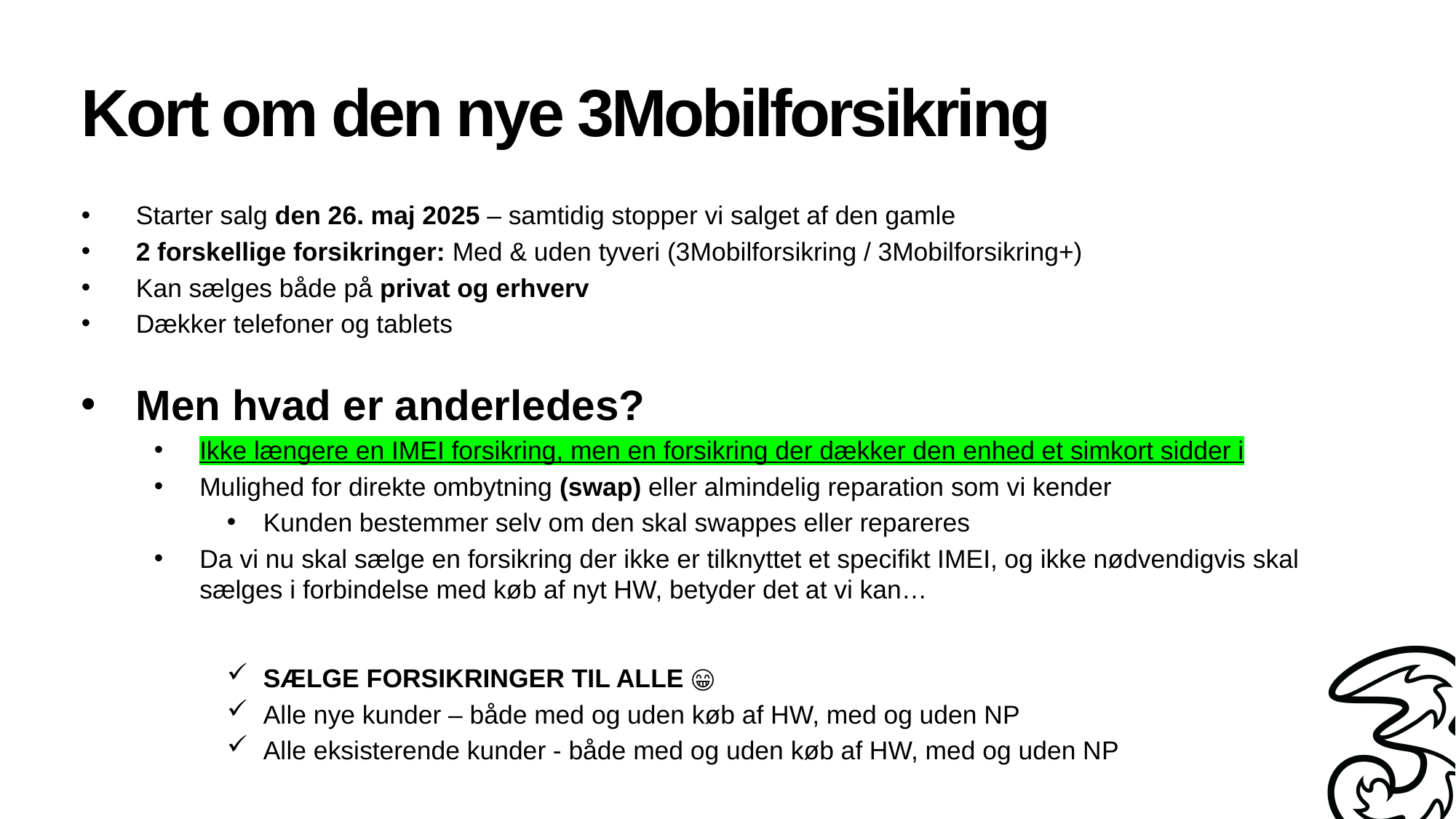

# Kort om den nye 3Mobilforsikring
Starter salg den 26. maj 2025 – samtidig stopper vi salget af den gamle
2 forskellige forsikringer: Med & uden tyveri (3Mobilforsikring / 3Mobilforsikring+)
Kan sælges både på privat og erhverv
Dækker telefoner og tablets
Men hvad er anderledes?
Ikke længere en IMEI forsikring, men en forsikring der dækker den enhed et simkort sidder i
Mulighed for direkte ombytning (swap) eller almindelig reparation som vi kender
Kunden bestemmer selv om den skal swappes eller repareres
Da vi nu skal sælge en forsikring der ikke er tilknyttet et specifikt IMEI, og ikke nødvendigvis skal sælges i forbindelse med køb af nyt HW, betyder det at vi kan…

SÆLGE FORSIKRINGER TIL ALLE 😁
Alle nye kunder – både med og uden køb af HW, med og uden NP
Alle eksisterende kunder - både med og uden køb af HW, med og uden NP